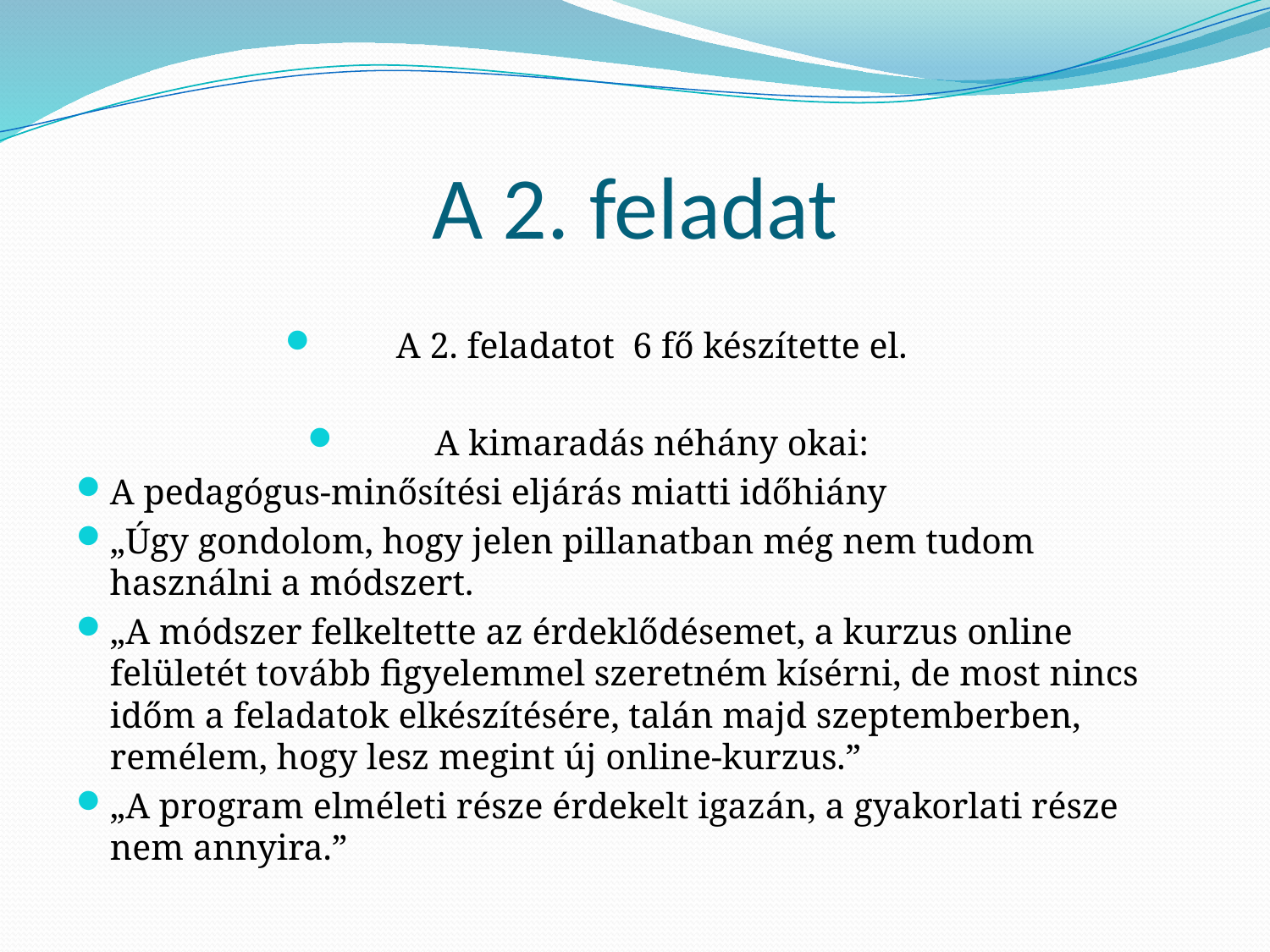

# A 2. feladat

A 2. feladatot  6 fő készítette el.

 A kimaradás néhány okai:
A pedagógus-minősítési eljárás miatti időhiány
„Úgy gondolom, hogy jelen pillanatban még nem tudom használni a módszert.
„A módszer felkeltette az érdeklődésemet, a kurzus online felületét tovább figyelemmel szeretném kísérni, de most nincs időm a feladatok elkészítésére, talán majd szeptemberben, remélem, hogy lesz megint új online-kurzus.”
„A program elméleti része érdekelt igazán, a gyakorlati része nem annyira.”